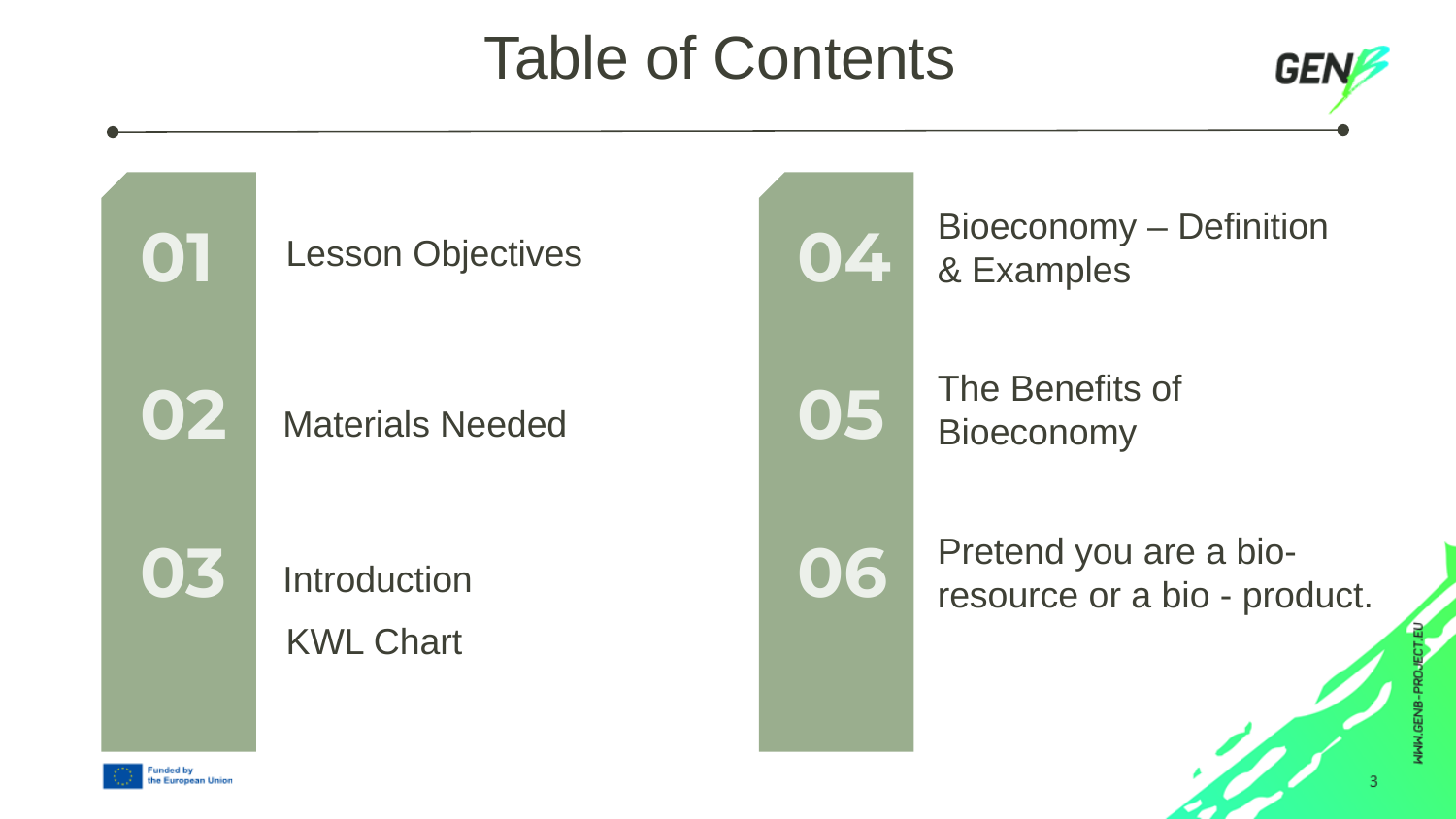

Table of Contents

# Lesson Objectives
01
04
Bioeconomy – Definition & Examples
02
05
Materials Needed
The Benefits of Bioeconomy
03
Introduction
06
Pretend you are a bio-resource or a bio - product.
KWL Chart